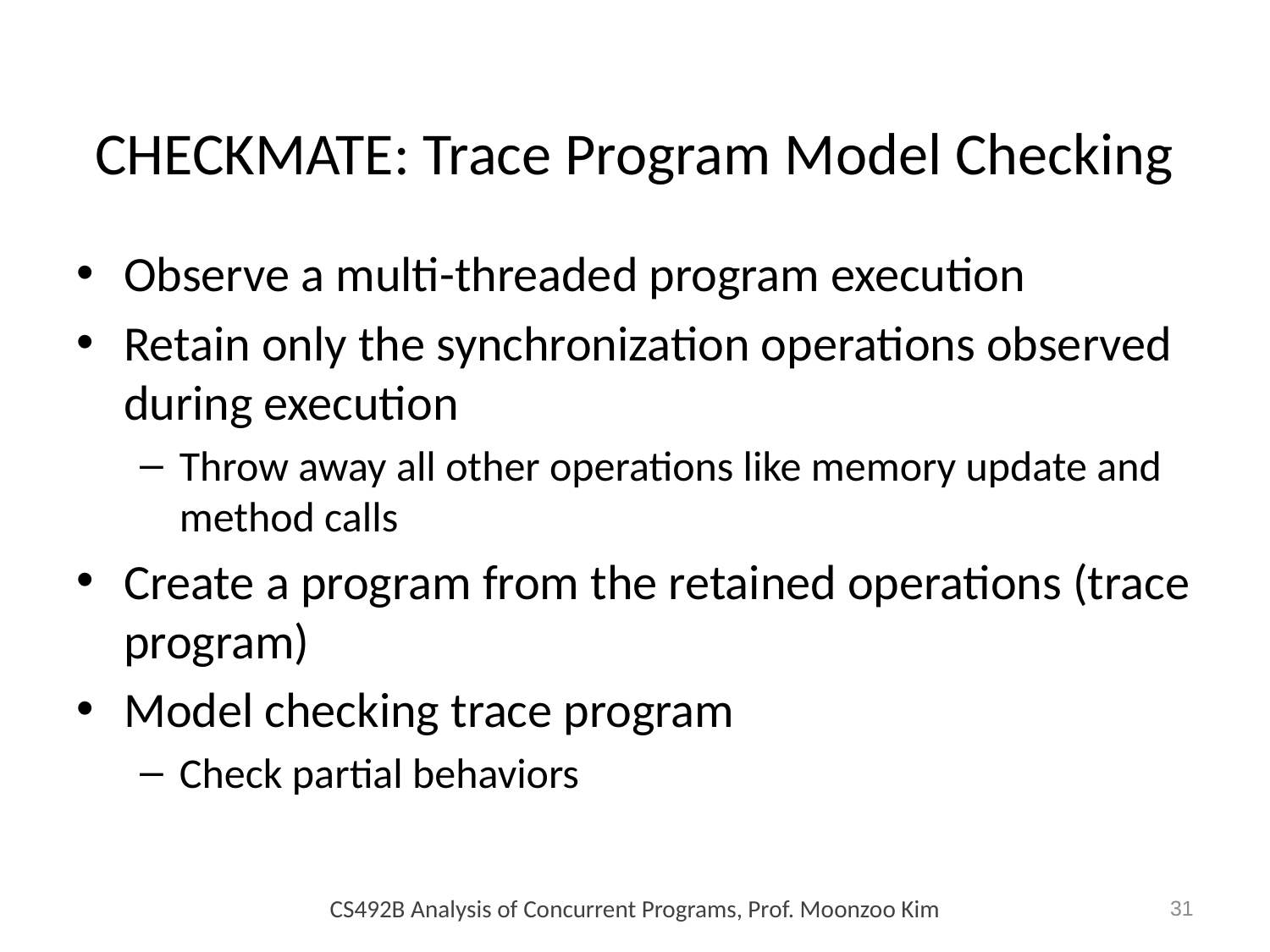

# CHECKMATE: Trace Program Model Checking
Observe a multi-threaded program execution
Retain only the synchronization operations observed during execution
Throw away all other operations like memory update and method calls
Create a program from the retained operations (trace program)
Model checking trace program
Check partial behaviors
CS492B Analysis of Concurrent Programs, Prof. Moonzoo Kim
31